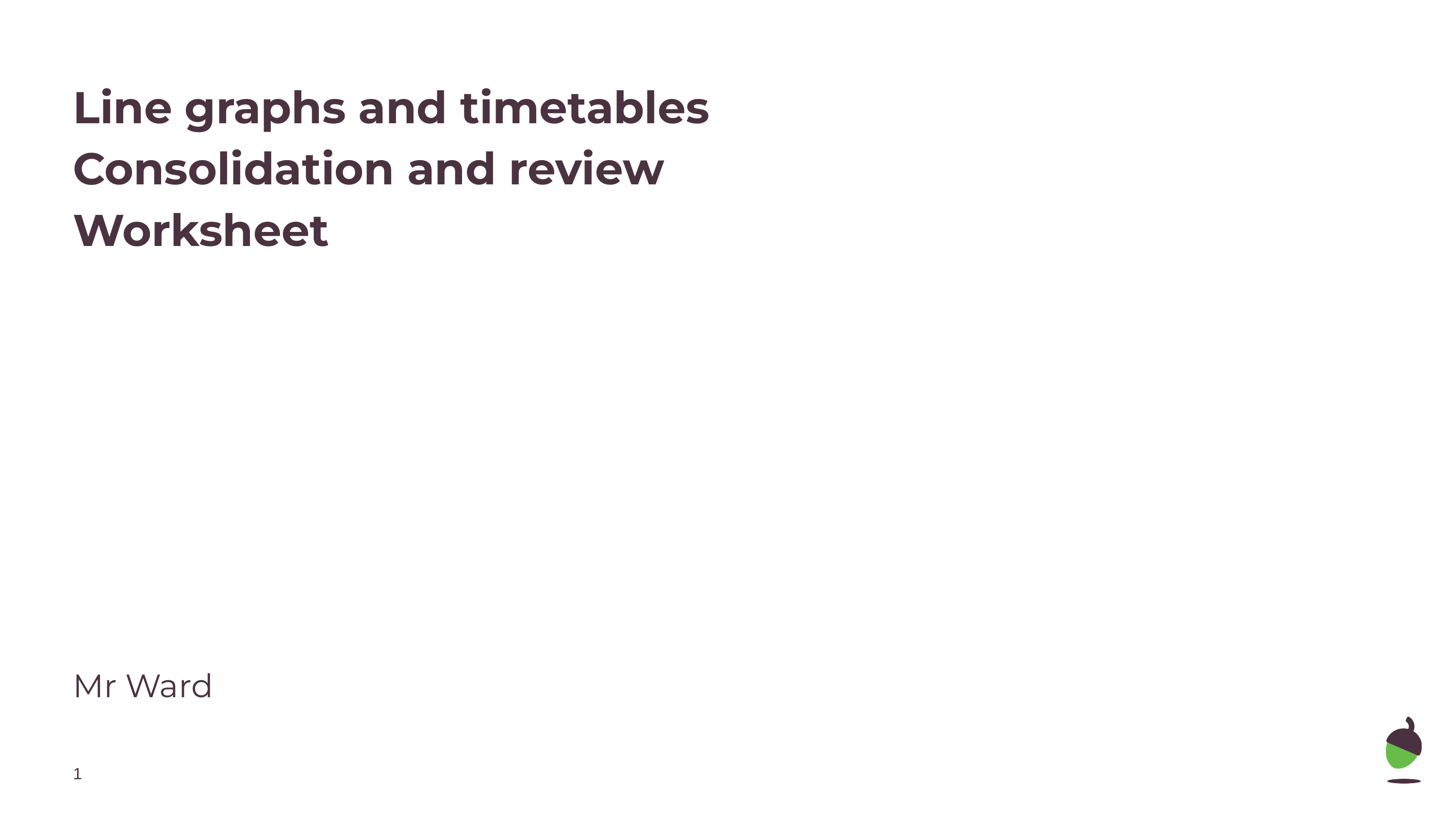

# Line graphs and timetables
Consolidation and review
Worksheet
Mr Ward
1